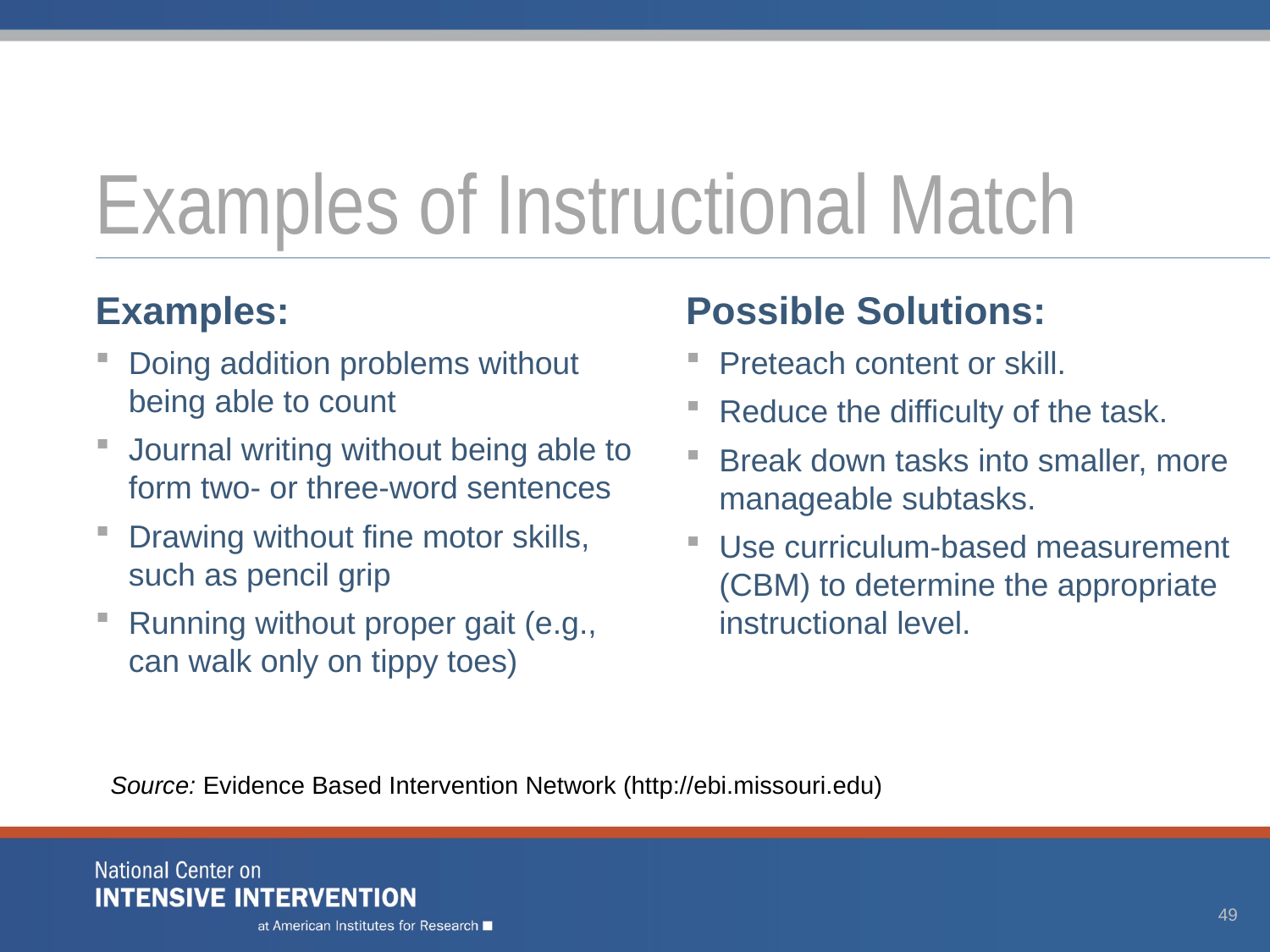

# Examples of Instructional Match
Examples:
Doing addition problems without being able to count
Journal writing without being able to form two- or three-word sentences
Drawing without fine motor skills, such as pencil grip
Running without proper gait (e.g., can walk only on tippy toes)

Possible Solutions:
Preteach content or skill.
Reduce the difficulty of the task.
Break down tasks into smaller, more manageable subtasks.
Use curriculum-based measurement (CBM) to determine the appropriate instructional level.

Source: Evidence Based Intervention Network (http://ebi.missouri.edu)/
49